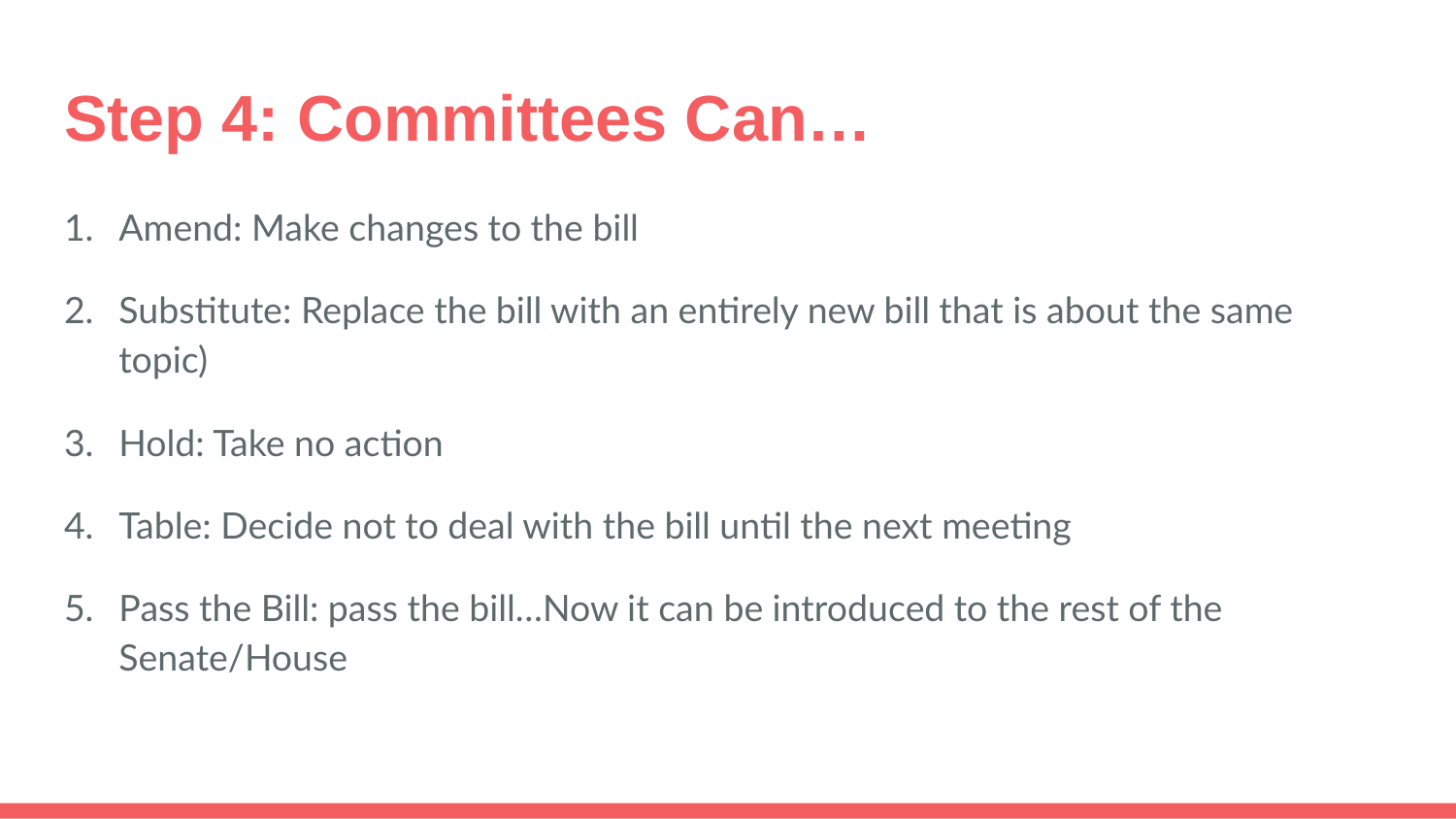

# Step 4: Committees Can…
Amend: Make changes to the bill
Substitute: Replace the bill with an entirely new bill that is about the same topic)
Hold: Take no action
Table: Decide not to deal with the bill until the next meeting
Pass the Bill: pass the bill…Now it can be introduced to the rest of the Senate/House